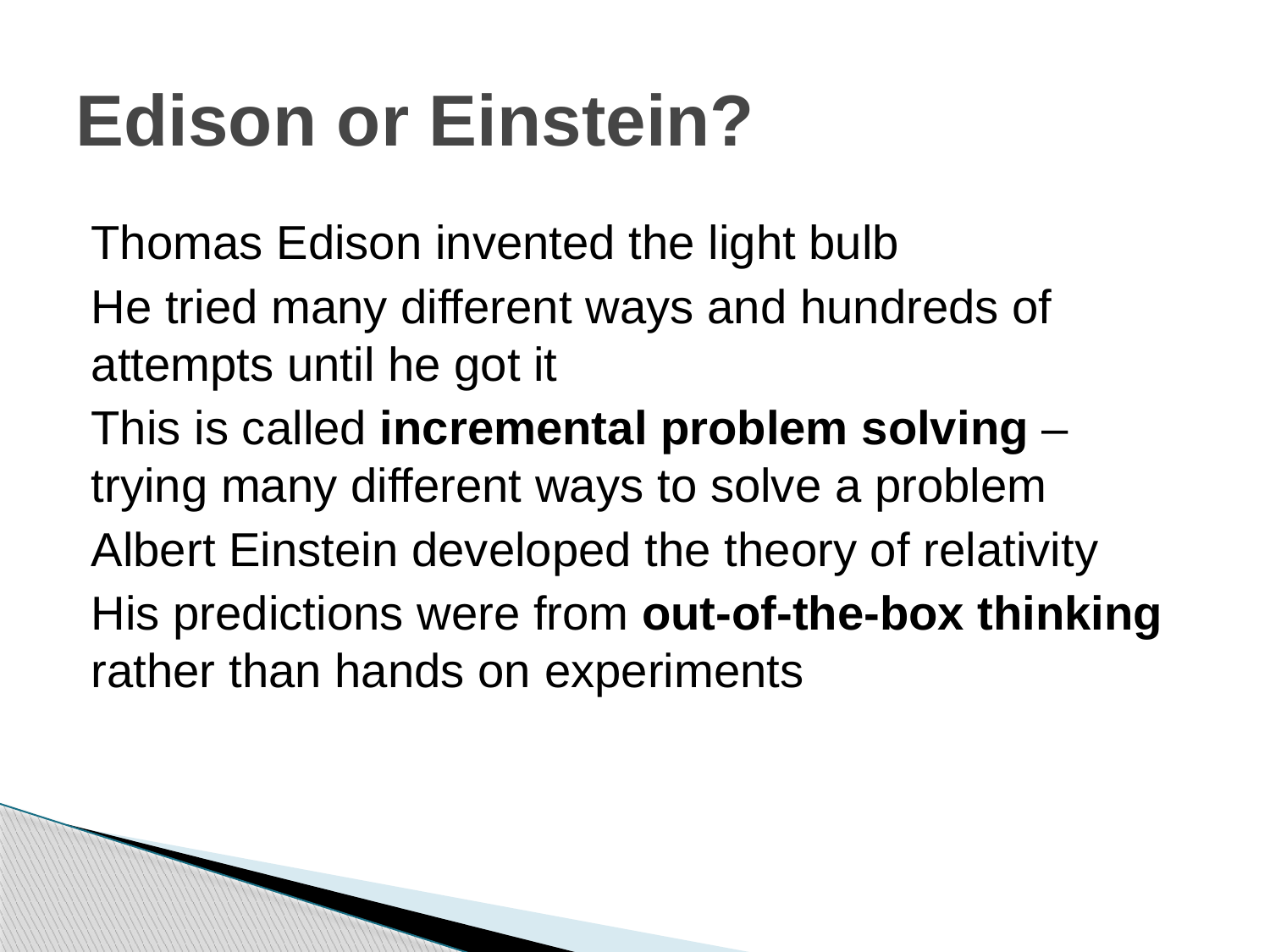

# Edison or Einstein?
Thomas Edison invented the light bulb
He tried many different ways and hundreds of attempts until he got it
This is called incremental problem solving – trying many different ways to solve a problem
Albert Einstein developed the theory of relativity
His predictions were from out-of-the-box thinking rather than hands on experiments